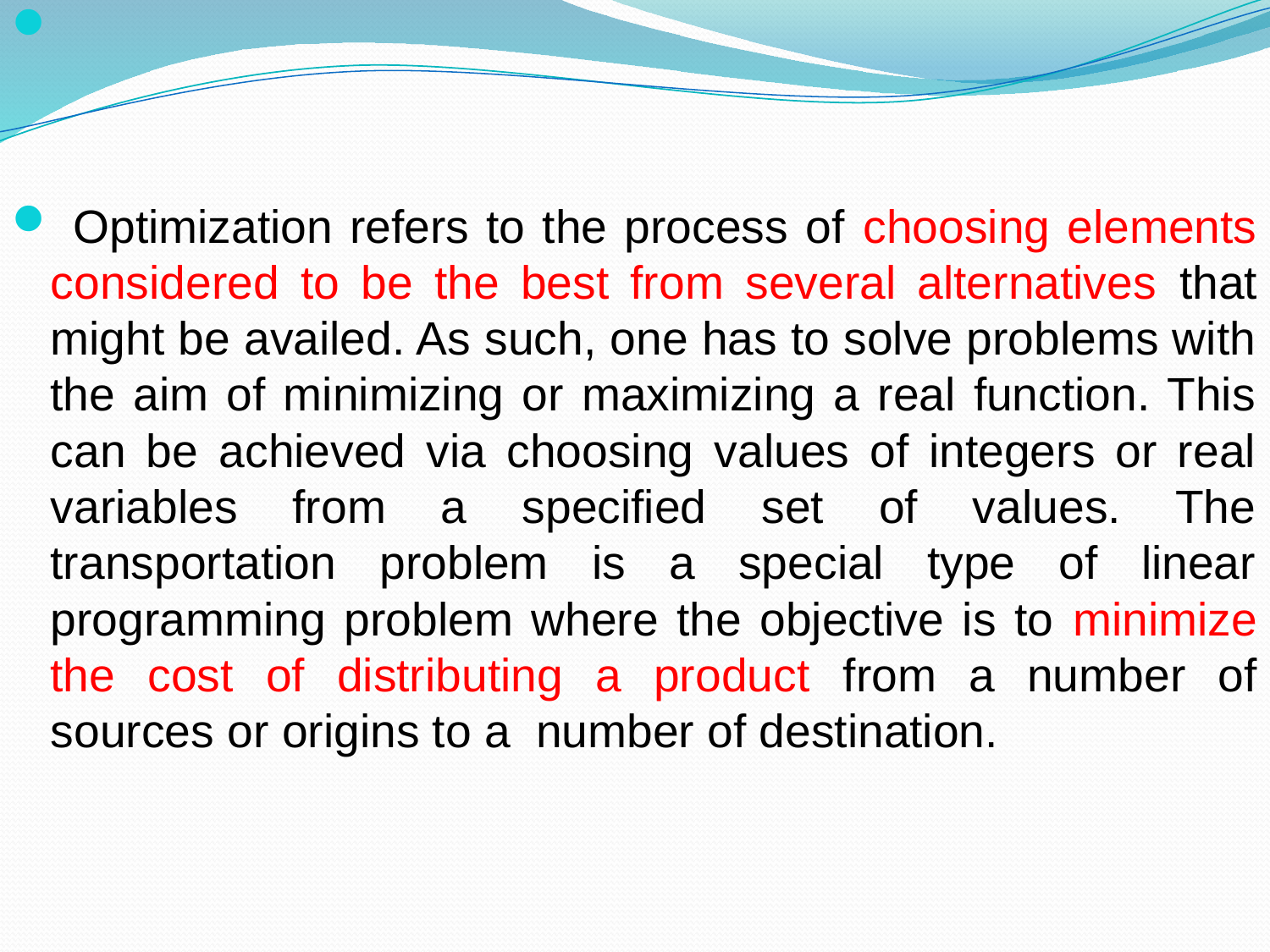

Optimization refers to the process of choosing elements considered to be the best from several alternatives that might be availed. As such, one has to solve problems with the aim of minimizing or maximizing a real function. This can be achieved via choosing values of integers or real variables from a specified set of values. The transportation problem is a special type of linear programming problem where the objective is to minimize the cost of distributing a product from a number of sources or origins to a  number of destination.